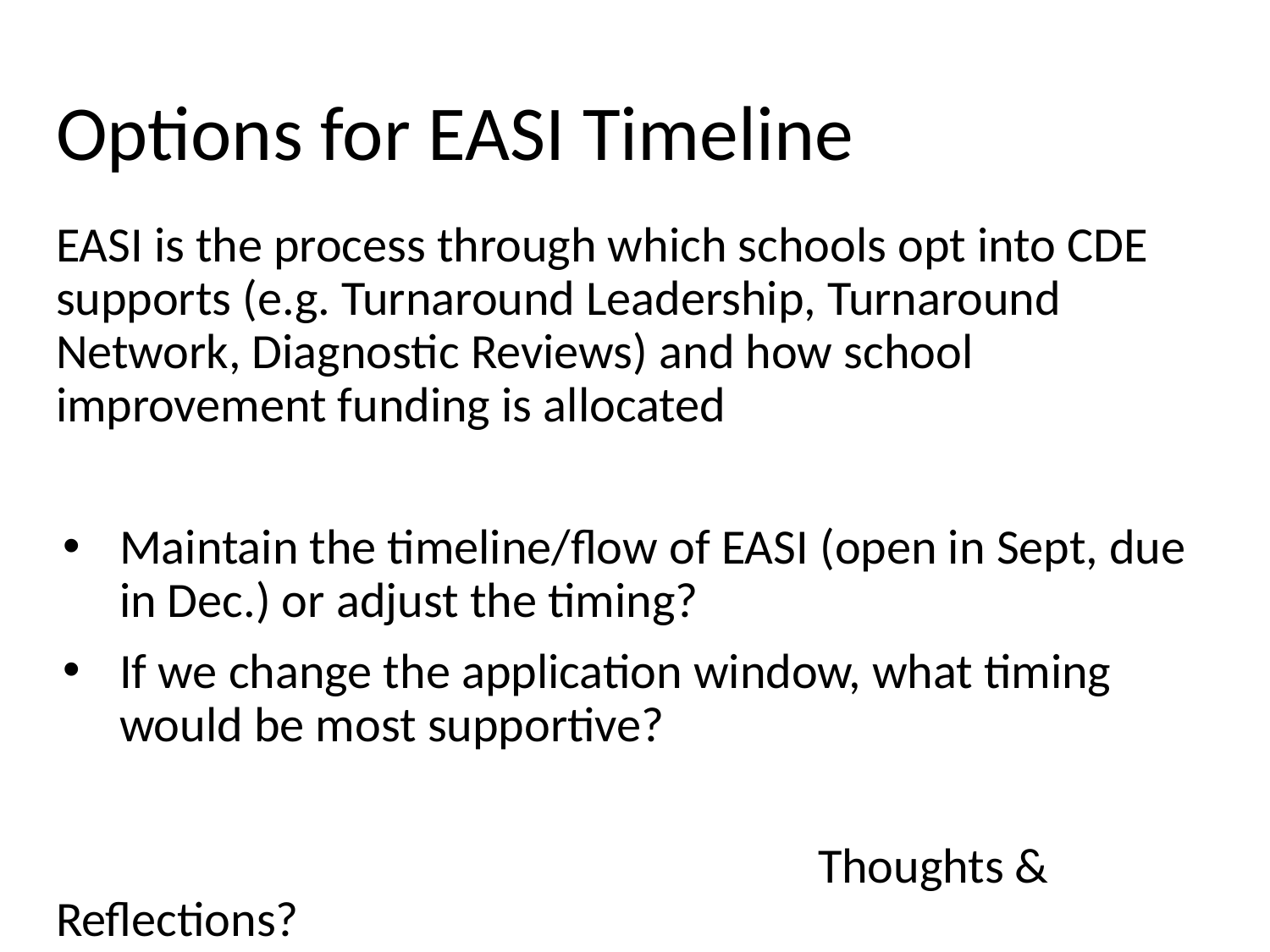

# Options for EASI Timeline
EASI is the process through which schools opt into CDE supports (e.g. Turnaround Leadership, Turnaround Network, Diagnostic Reviews) and how school improvement funding is allocated

Maintain the timeline/flow of EASI (open in Sept, due in Dec.) or adjust the timing?
If we change the application window, what timing would be most supportive?

						Thoughts & Reflections?